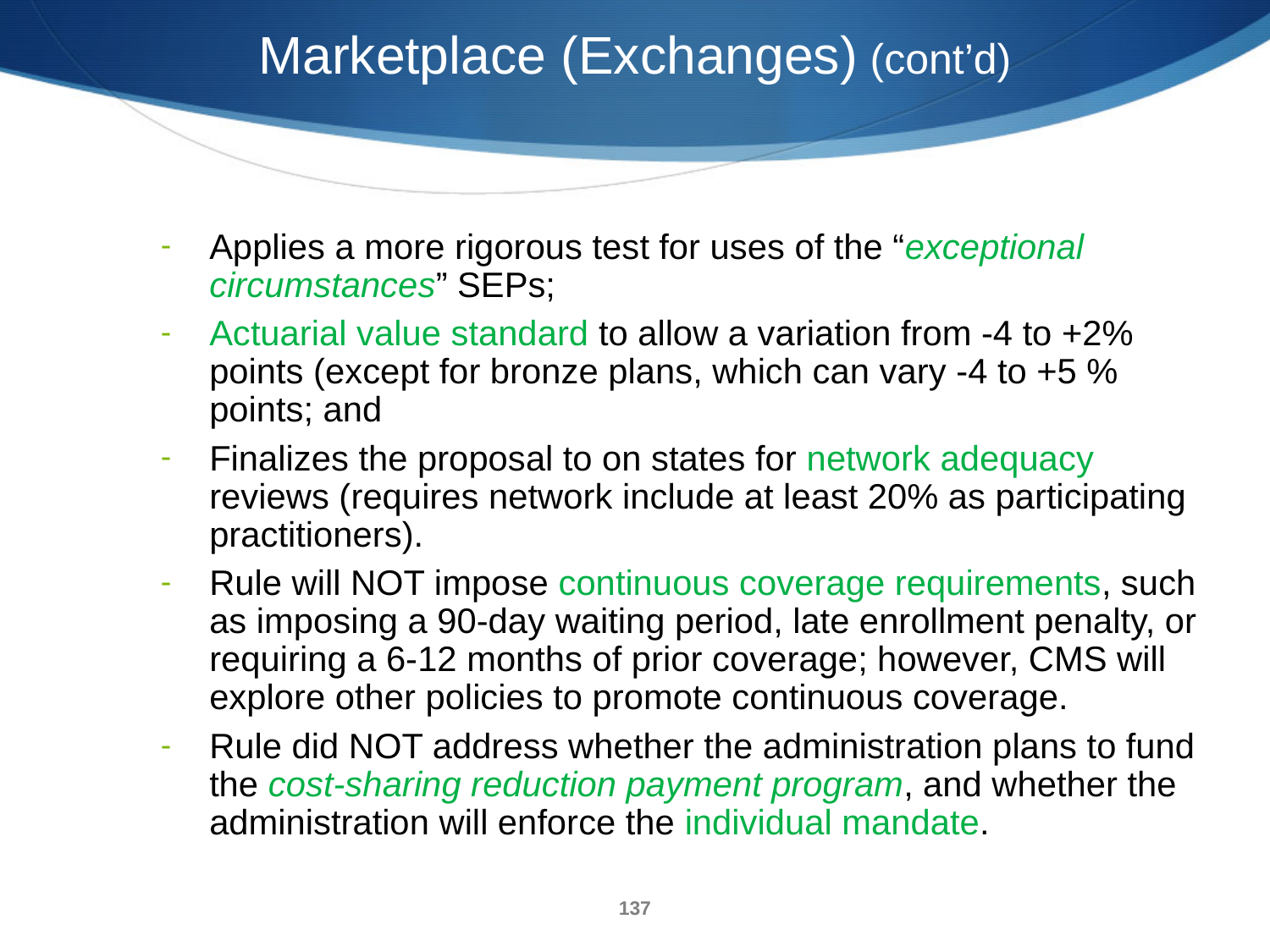

Marketplace (Exchanges) (cont’d)
Applies a more rigorous test for uses of the “exceptional circumstances” SEPs;
Actuarial value standard to allow a variation from -4 to +2% points (except for bronze plans, which can vary -4 to +5 % points; and
Finalizes the proposal to on states for network adequacy reviews (requires network include at least 20% as participating practitioners).
Rule will NOT impose continuous coverage requirements, such as imposing a 90-day waiting period, late enrollment penalty, or requiring a 6-12 months of prior coverage; however, CMS will explore other policies to promote continuous coverage.
Rule did NOT address whether the administration plans to fund the cost-sharing reduction payment program, and whether the administration will enforce the individual mandate.
137